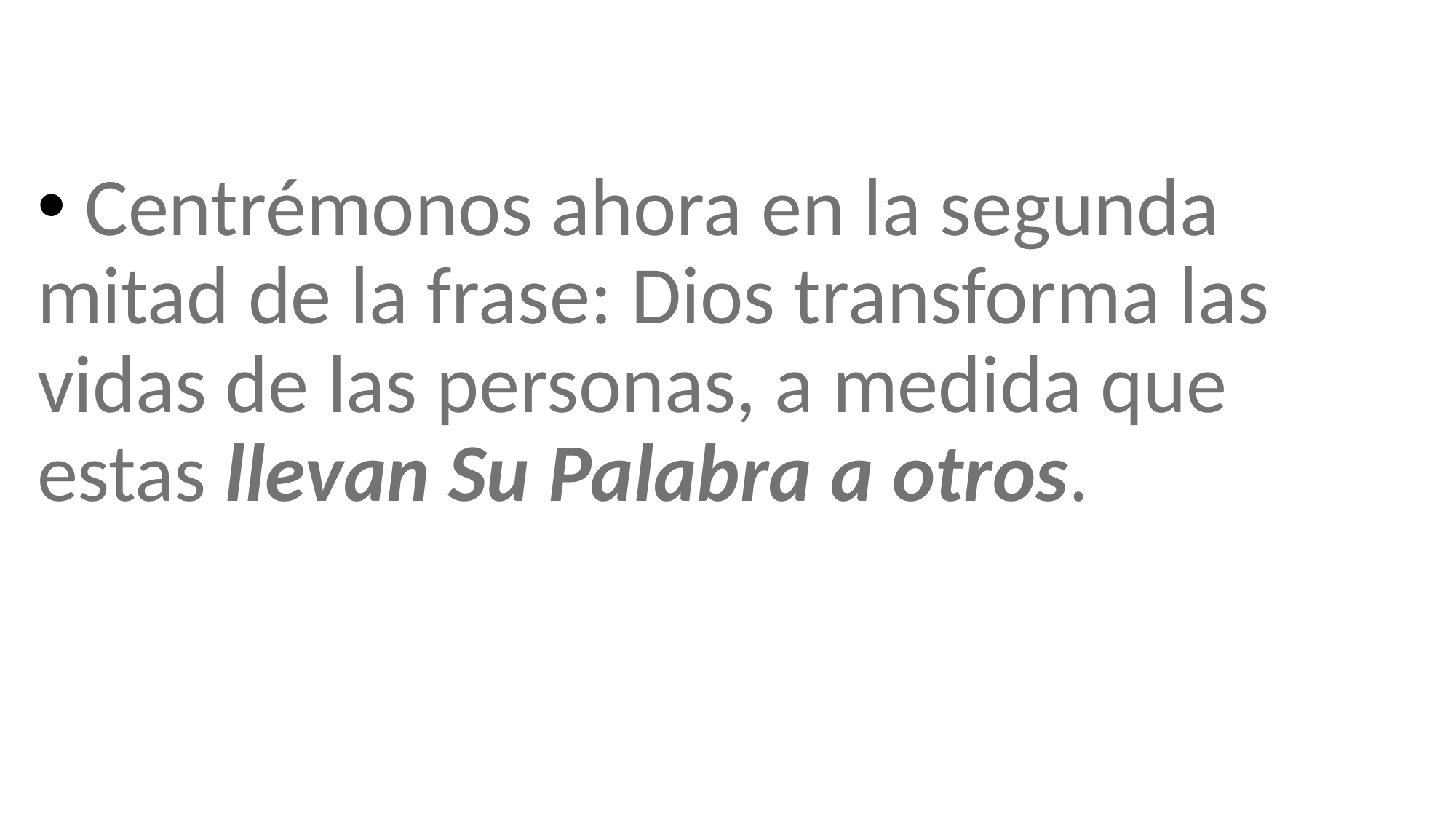

Centrémonos ahora en la segunda mitad de la frase: Dios transforma las vidas de las personas, a medida que estas llevan Su Palabra a otros.